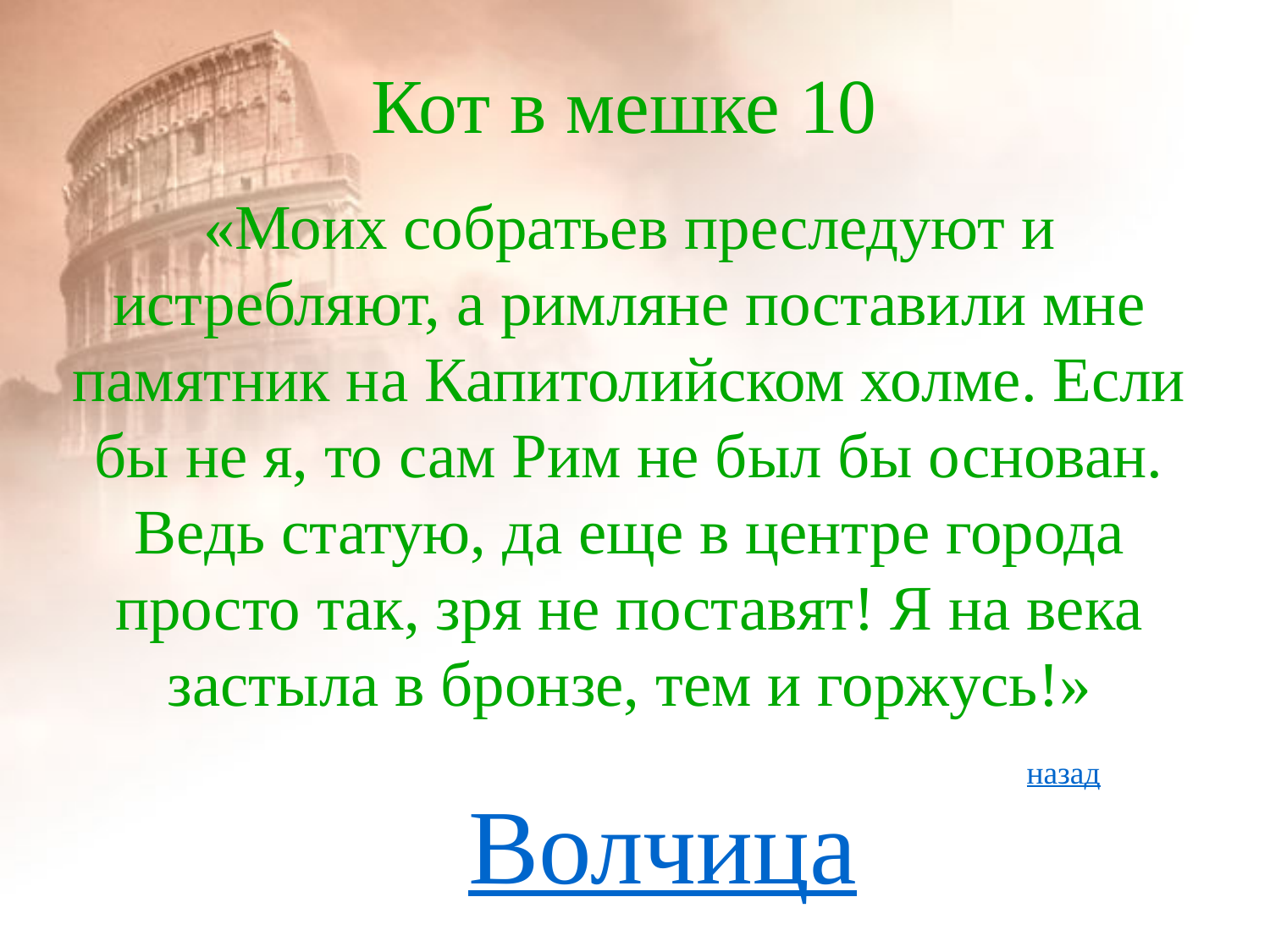

# Кот в мешке 10
«Моих собратьев преследуют и истребляют, а римляне поставили мне памятник на Капитолийском холме. Если бы не я, то сам Рим не был бы основан. Ведь статую, да еще в центре города просто так, зря не поставят! Я на века застыла в бронзе, тем и горжусь!»
назад
Волчица